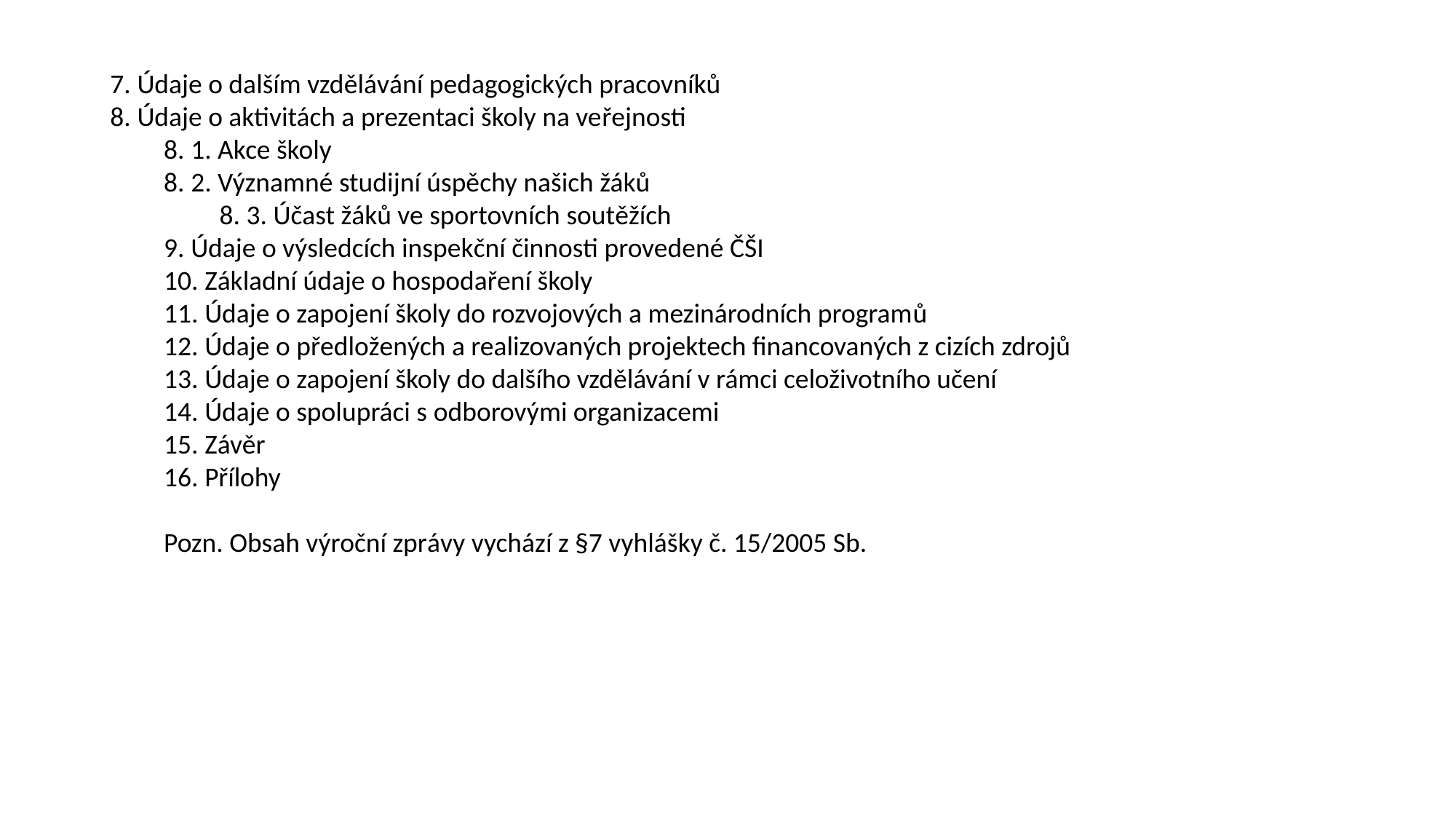

7. Údaje o dalším vzdělávání pedagogických pracovníků
8. Údaje o aktivitách a prezentaci školy na veřejnosti
8. 1. Akce školy
8. 2. Významné studijní úspěchy našich žáků
         8. 3. Účast žáků ve sportovních soutěžích
9. Údaje o výsledcích inspekční činnosti provedené ČŠI
10. Základní údaje o hospodaření školy
11. Údaje o zapojení školy do rozvojových a mezinárodních programů
12. Údaje o předložených a realizovaných projektech financovaných z cizích zdrojů
13. Údaje o zapojení školy do dalšího vzdělávání v rámci celoživotního učení
14. Údaje o spolupráci s odborovými organizacemi
15. Závěr
16. Přílohy

Pozn. Obsah výroční zprávy vychází z §7 vyhlášky č. 15/2005 Sb.